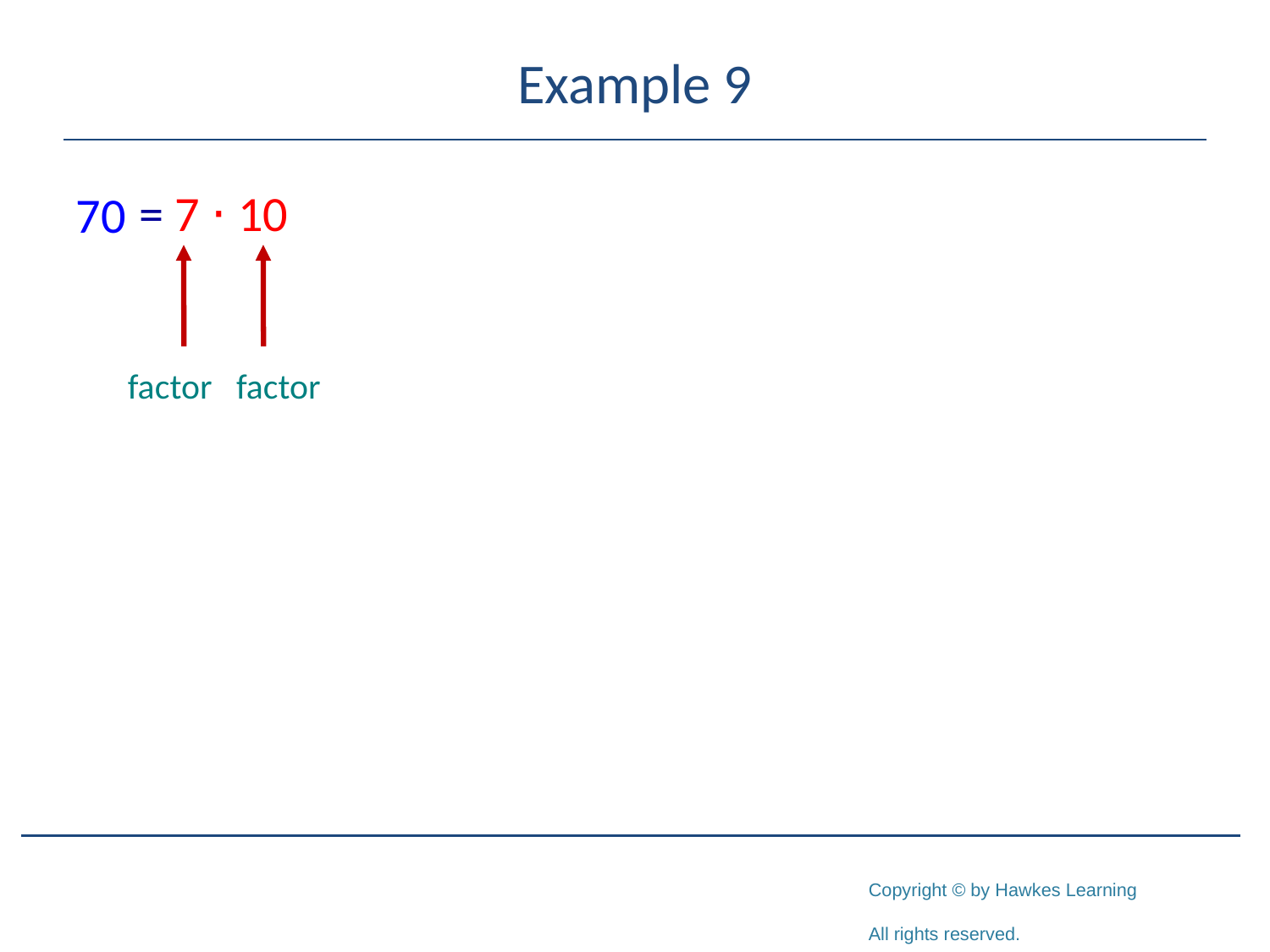

# Example 9
 = 7 ⋅ 10
70
factor   factor